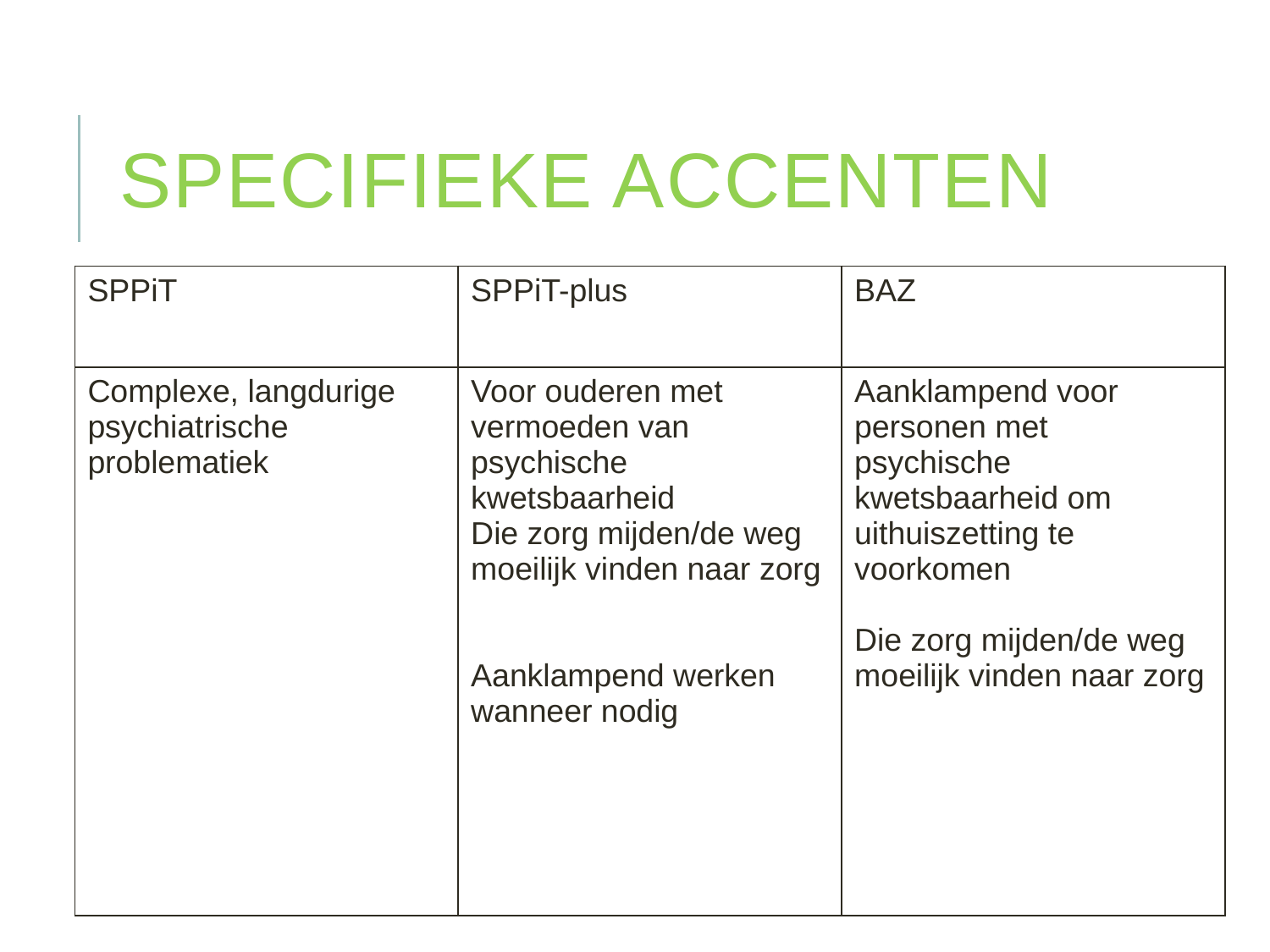

# Specifieke accenten
| SPPiT | SPPiT-plus | BAZ |
| --- | --- | --- |
| Complexe, langdurige psychiatrische problematiek | Voor ouderen met vermoeden van psychische kwetsbaarheid Die zorg mijden/de weg moeilijk vinden naar zorg Aanklampend werken wanneer nodig | Aanklampend voor personen met psychische kwetsbaarheid om uithuiszetting te voorkomen Die zorg mijden/de weg moeilijk vinden naar zorg |